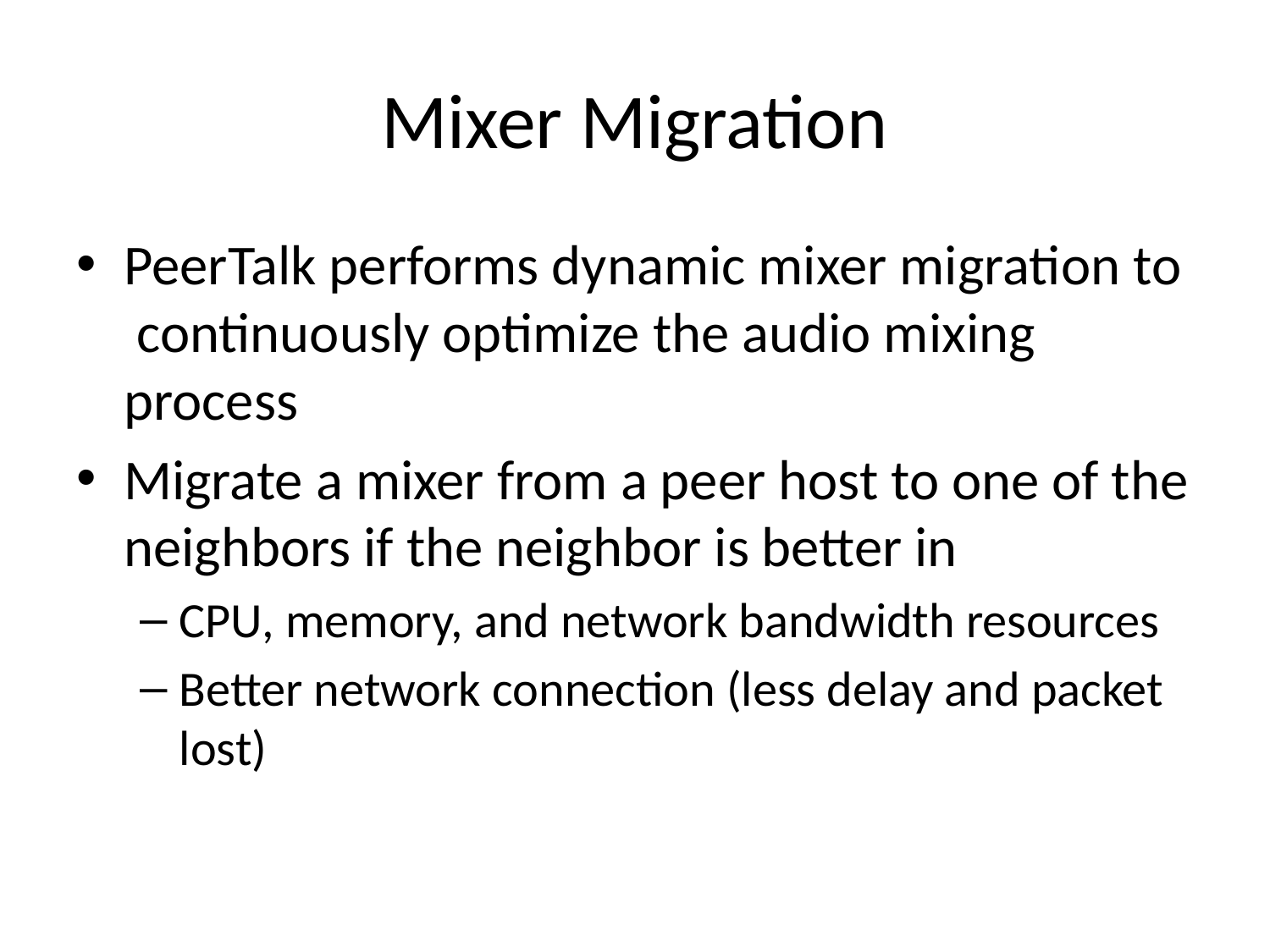

# Mixer Migration
PeerTalk performs dynamic mixer migration to  continuously optimize the audio mixing process
Migrate a mixer from a peer host to one of the neighbors if the neighbor is better in
CPU, memory, and network bandwidth resources
Better network connection (less delay and packet lost)